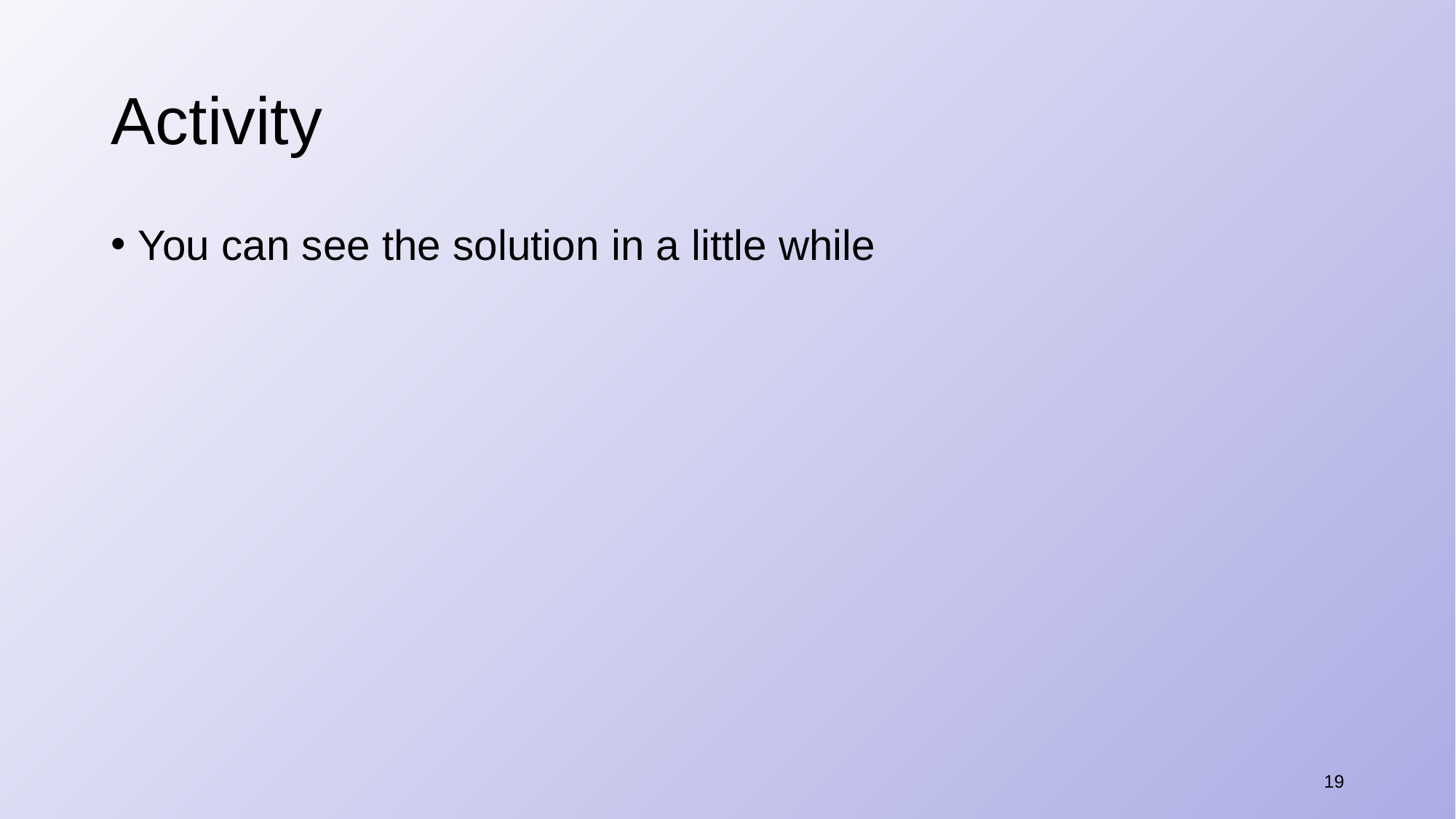

# Activity
You can see the solution in a little while
19